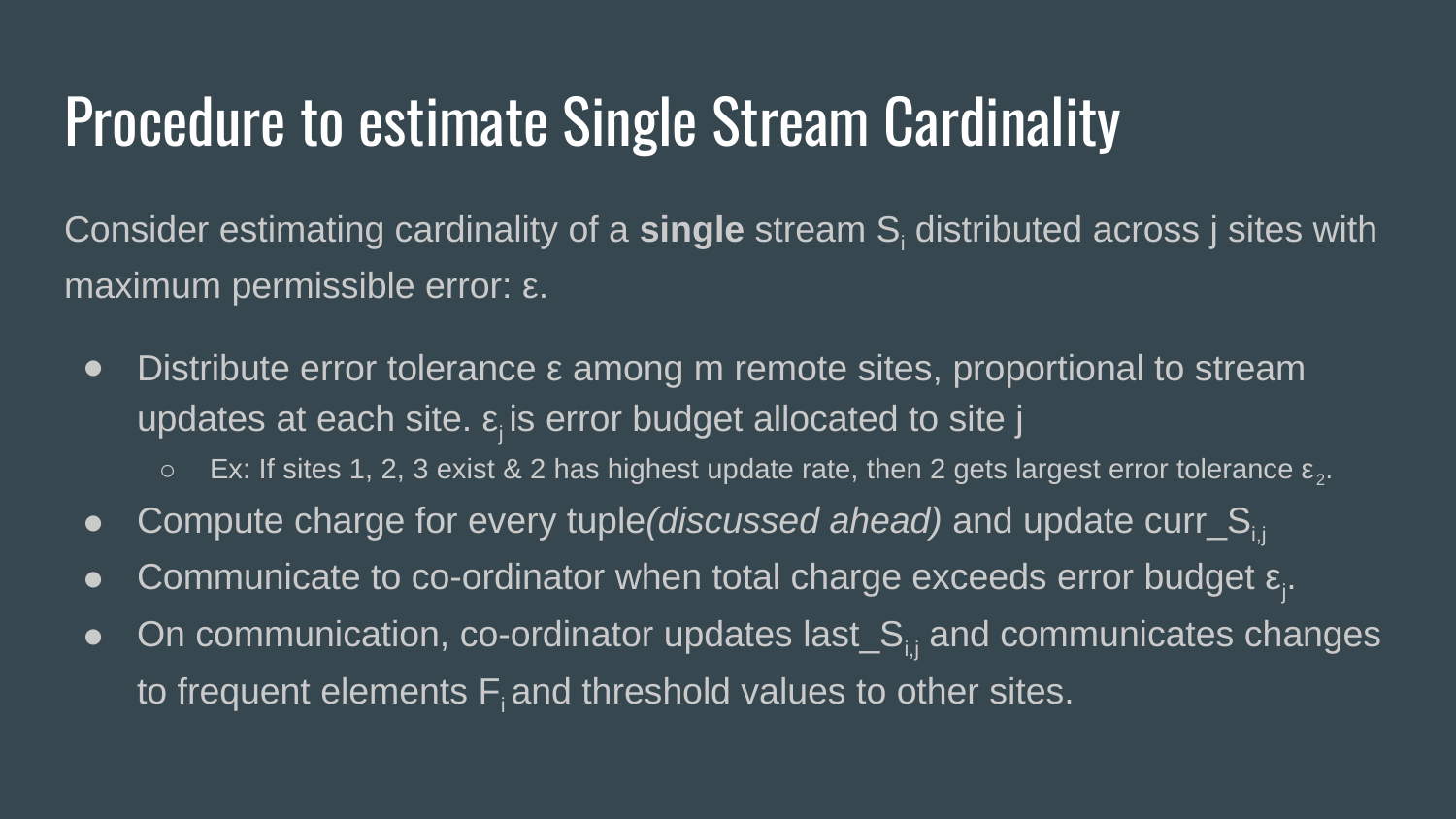

# Procedure to estimate Single Stream Cardinality
Consider estimating cardinality of a single stream Si distributed across j sites with maximum permissible error: ε.
Distribute error tolerance ε among m remote sites, proportional to stream updates at each site. εj is error budget allocated to site j
Ex: If sites 1, 2, 3 exist & 2 has highest update rate, then 2 gets largest error tolerance ε2.
Compute charge for every tuple(discussed ahead) and update curr_Si,j
Communicate to co-ordinator when total charge exceeds error budget εj.
On communication, co-ordinator updates last_Si,j and communicates changes to frequent elements Fi and threshold values to other sites.